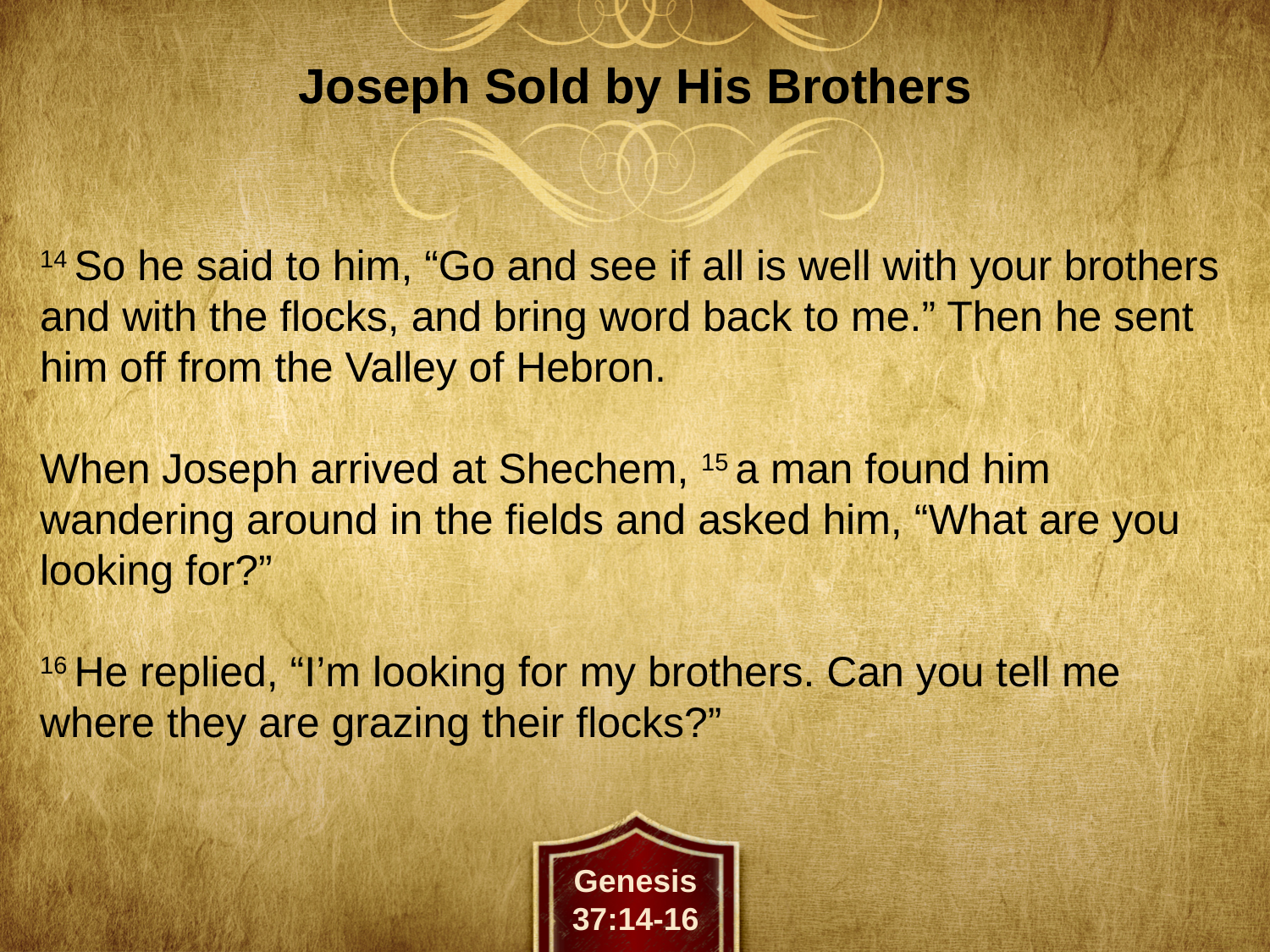

Joseph Sold by His Brothers
14 So he said to him, “Go and see if all is well with your brothers and with the flocks, and bring word back to me.” Then he sent him off from the Valley of Hebron.

When Joseph arrived at Shechem, 15 a man found him wandering around in the fields and asked him, “What are you looking for?”

16 He replied, “I’m looking for my brothers. Can you tell me where they are grazing their flocks?”
Genesis
37:14-16